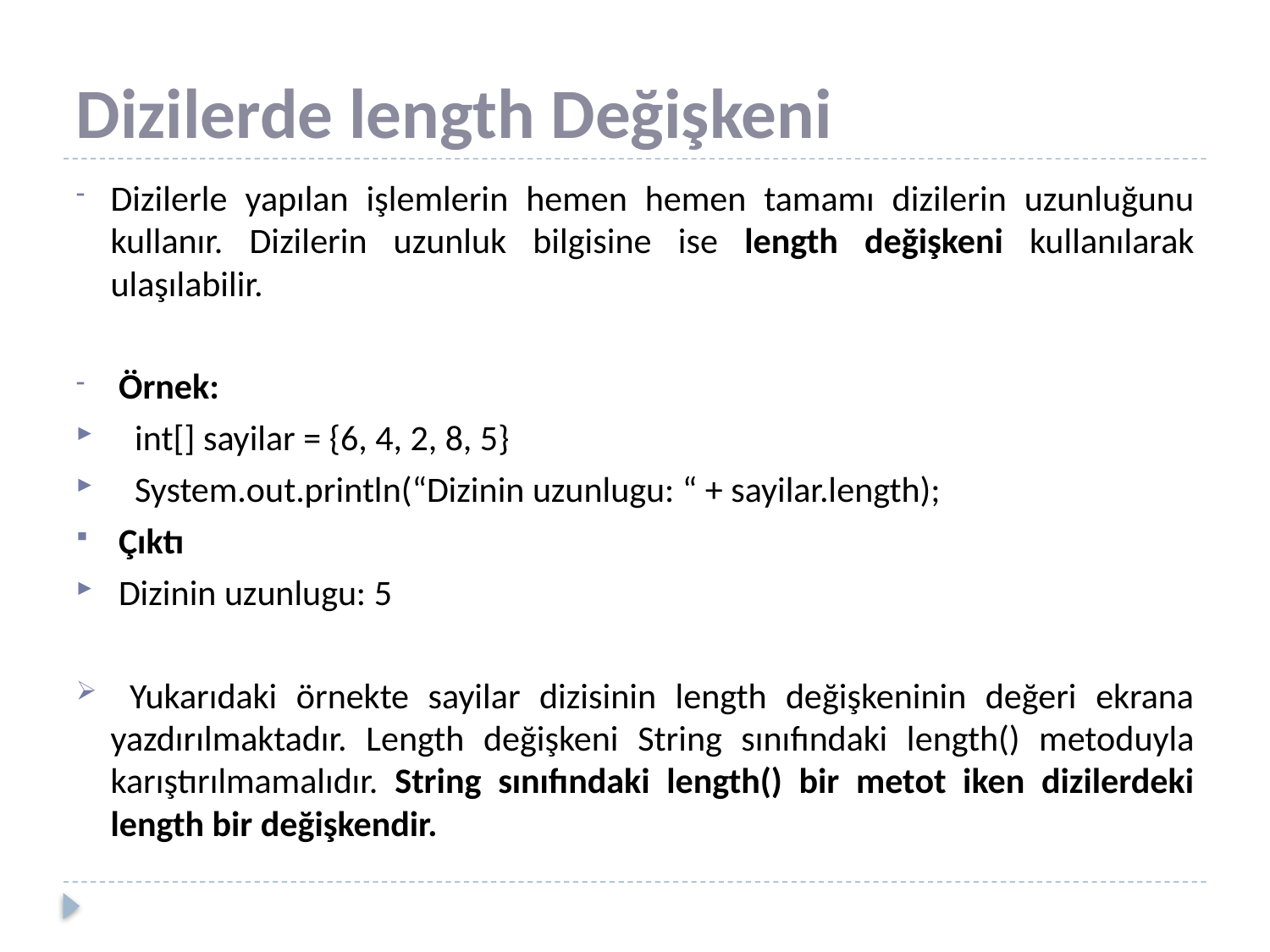

# Dizilerde length Değişkeni
Dizilerle yapılan işlemlerin hemen hemen tamamı dizilerin uzunluğunu kullanır. Dizilerin uzunluk bilgisine ise length değişkeni kullanılarak ulaşılabilir.

 Örnek:
   int[] sayilar = {6, 4, 2, 8, 5}
   System.out.println(“Dizinin uzunlugu: “ + sayilar.length);
 Çıktı
 Dizinin uzunlugu: 5

 Yukarıdaki örnekte sayilar dizisinin length değişkeninin değeri ekrana yazdırılmaktadır. Length değişkeni String sınıfındaki length() metoduyla karıştırılmamalıdır. String sınıfındaki length() bir metot iken dizilerdeki length bir değişkendir.